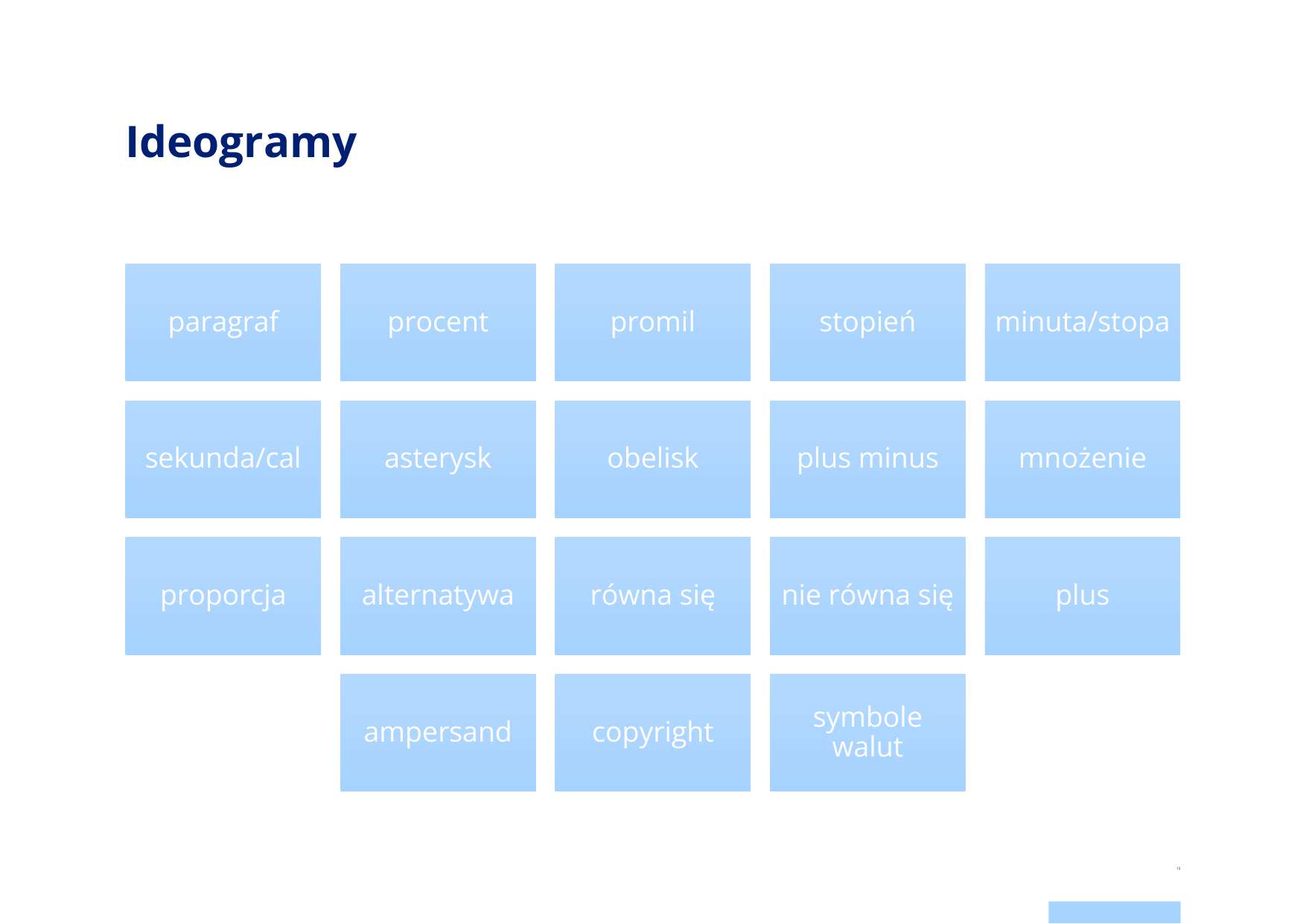

# Ideogramy
paragraf
procent
promil
stopień
minuta/stopa
sekunda/cal
asterysk
obelisk
plus minus
mnożenie
proporcja
alternatywa
równa się
nie równa się
plus
ampersand
copyright
symbole walut
13